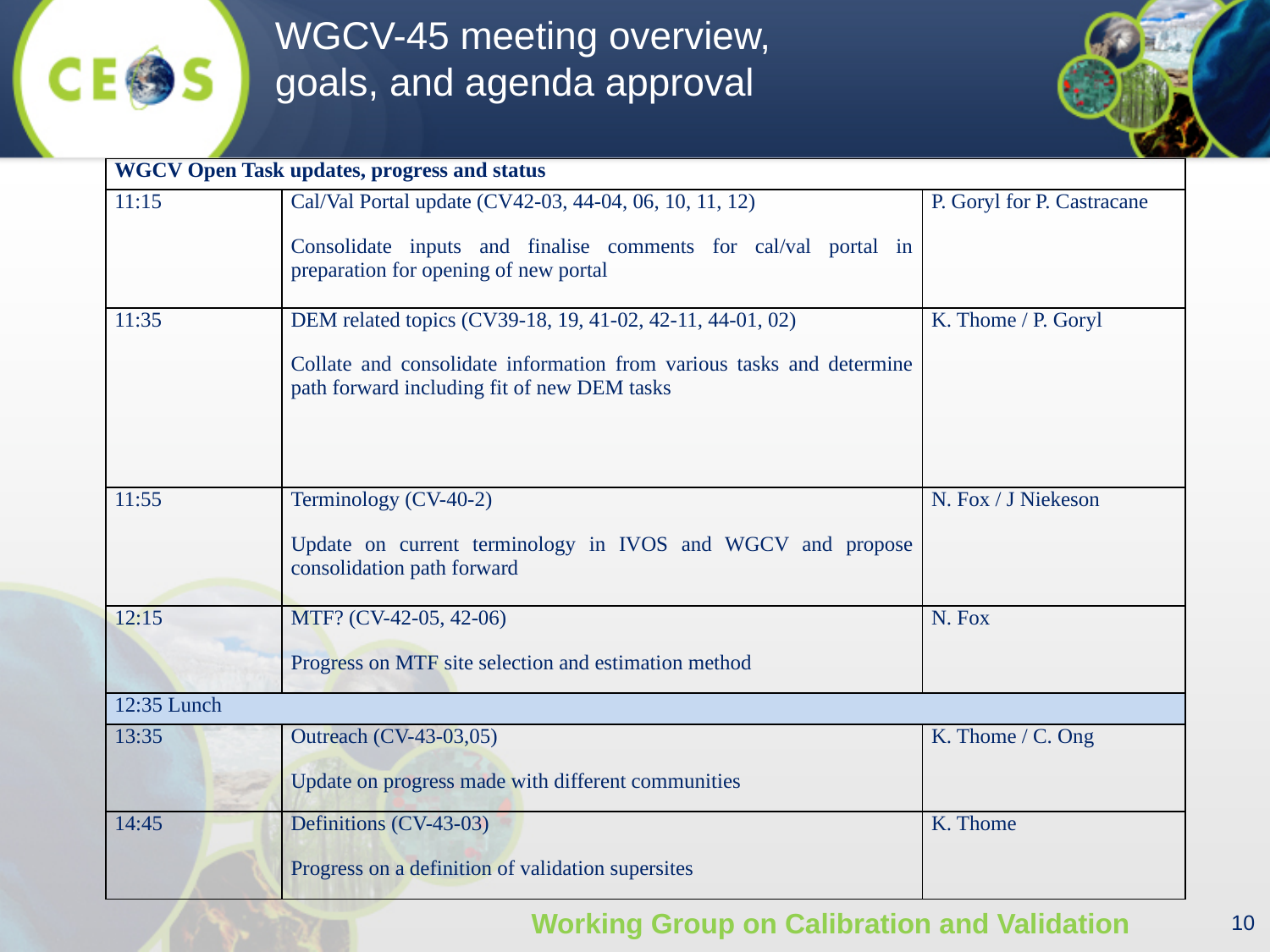

| WGCV Open Task updates, progress and status |  |  |
| --- | --- | --- |
| 11:15 | Cal/Val Portal update (CV42-03, 44-04, 06, 10, 11, 12) Consolidate inputs and finalise comments for cal/val portal in preparation for opening of new portal | P. Goryl for P. Castracane |
| 11:35 | DEM related topics (CV39-18, 19, 41-02, 42-11, 44-01, 02) Collate and consolidate information from various tasks and determine path forward including fit of new DEM tasks | K. Thome / P. Goryl |
| 11:55 | Terminology (CV-40-2) Update on current terminology in IVOS and WGCV and propose consolidation path forward | N. Fox / J Niekeson |
| 12:15 | MTF? (CV-42-05, 42-06) Progress on MTF site selection and estimation method | N. Fox |
| 12:35 Lunch |  |  |
| 13:35 | Outreach (CV-43-03,05) Update on progress made with different communities | K. Thome / C. Ong |
| 14:45 | Definitions (CV-43-03) Progress on a definition of validation supersites | K. Thome |